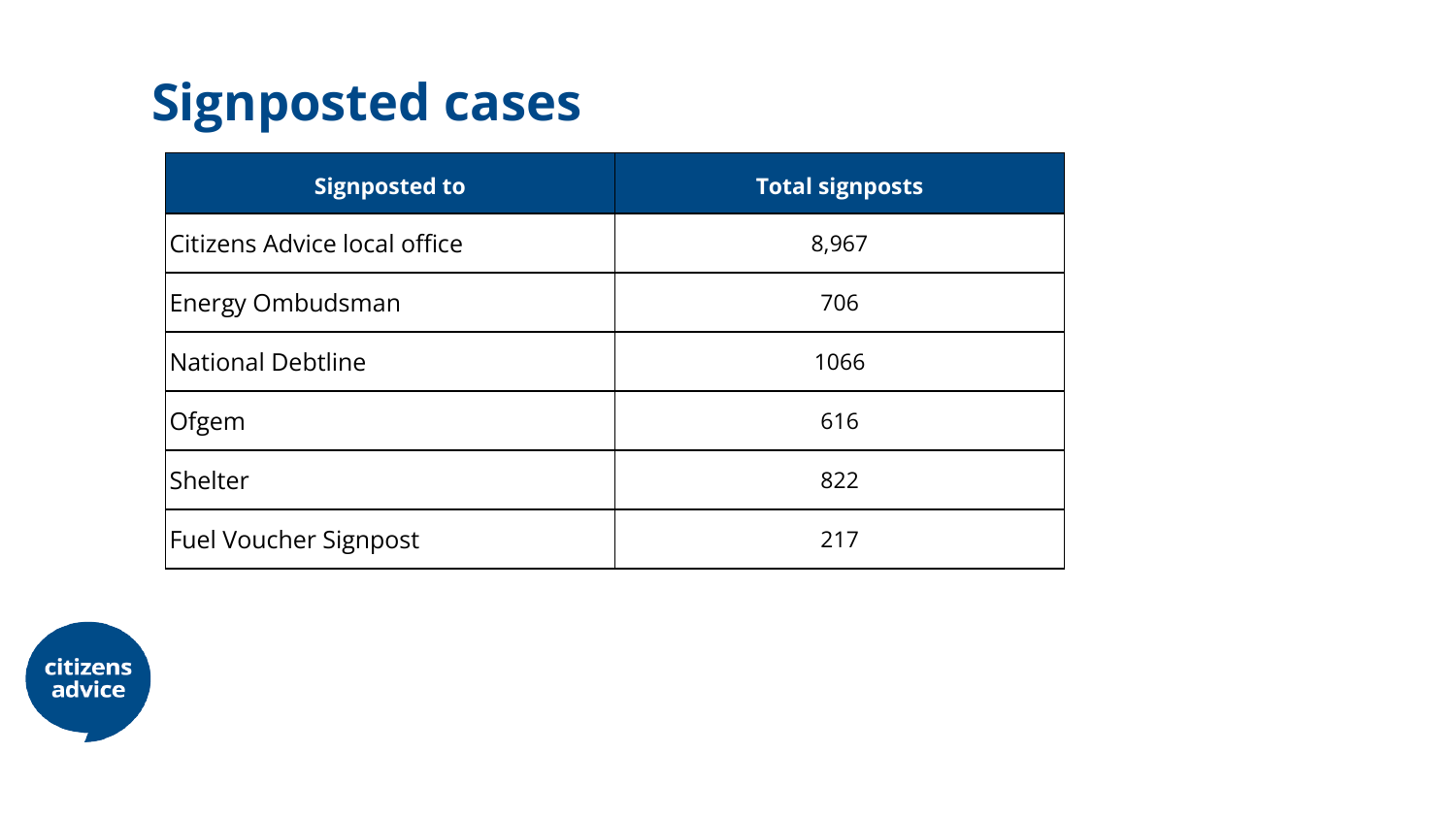

# Signposted cases
| Signposted to | Total signposts |
| --- | --- |
| Citizens Advice local office | 8,967 |
| Energy Ombudsman | 706 |
| National Debtline | 1066 |
| Ofgem | 616 |
| Shelter | 822 |
| Fuel Voucher Signpost | 217 |